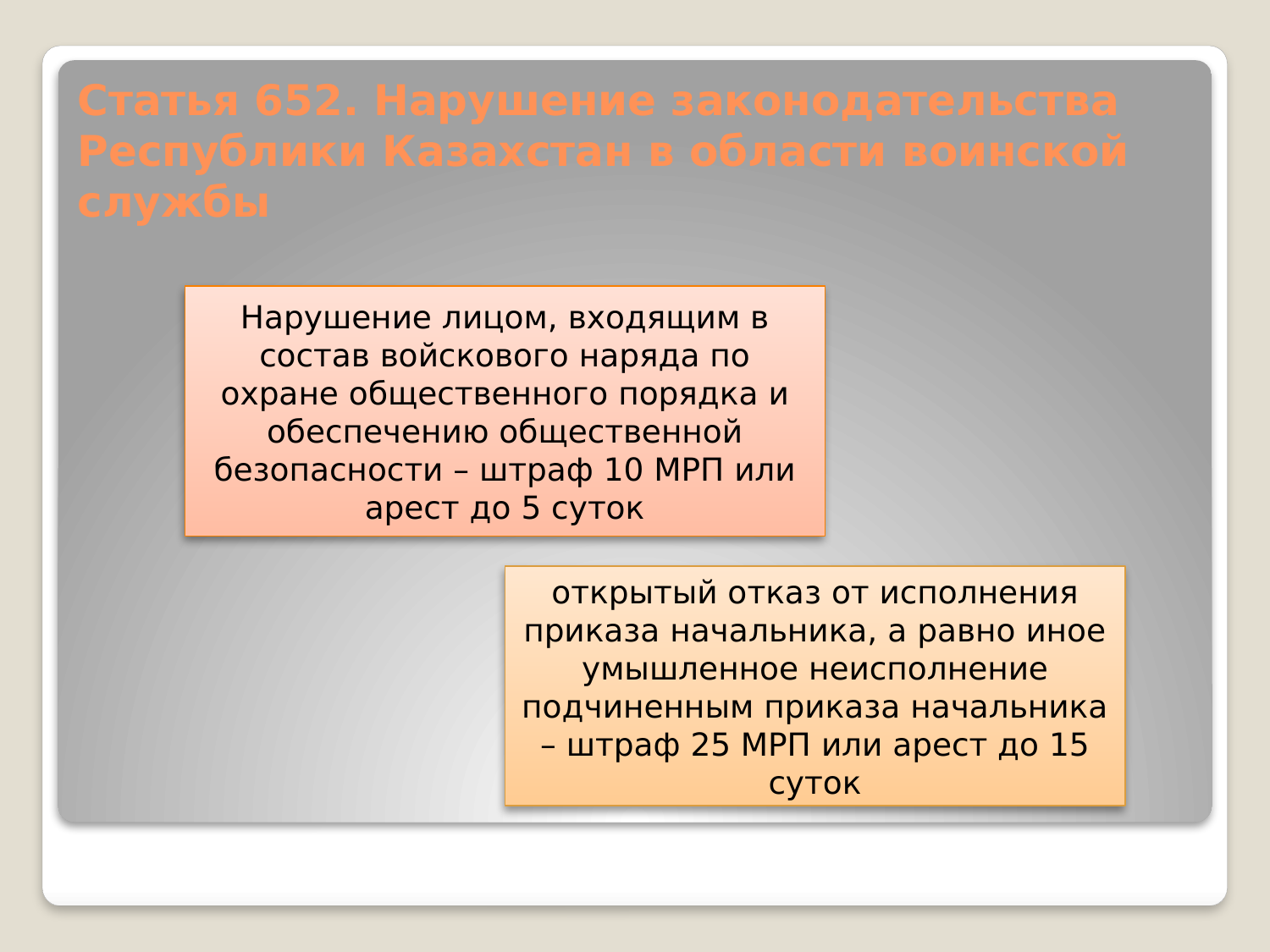

# Статья 652. Нарушение законодательства Республики Казахстан в области воинской службы

Нарушение лицом, входящим в состав войскового наряда по охране общественного порядка и обеспечению общественной безопасности – штраф 10 МРП или арест до 5 суток
открытый отказ от исполнения приказа начальника, а равно иное умышленное неисполнение подчиненным приказа начальника – штраф 25 МРП или арест до 15 суток